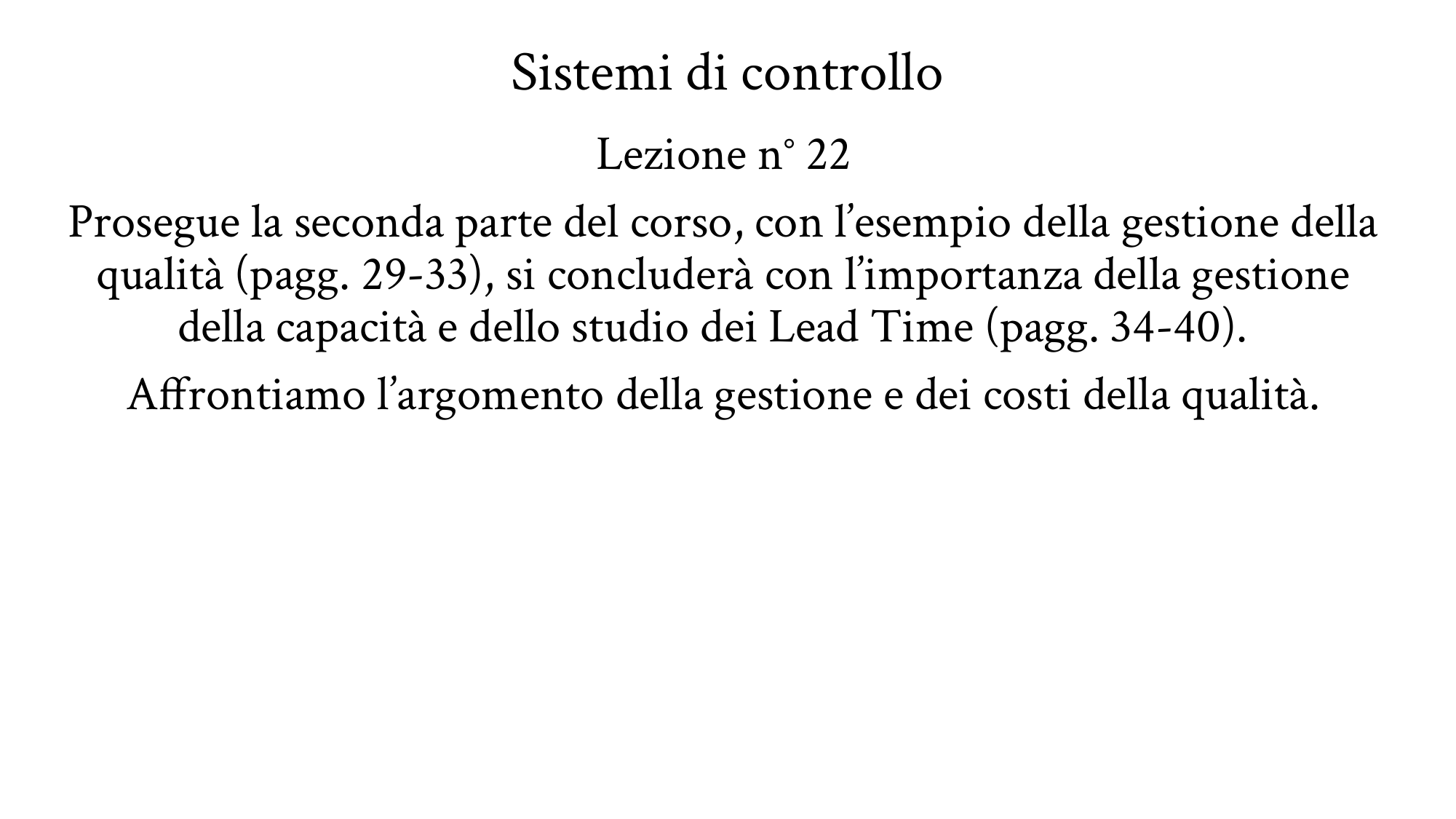

# Sistemi di controllo
Lezione n° 22
Prosegue la seconda parte del corso, con l’esempio della gestione della qualità (pagg. 29-33), si concluderà con l’importanza della gestione della capacità e dello studio dei Lead Time (pagg. 34-40).
Affrontiamo l’argomento della gestione e dei costi della qualità.